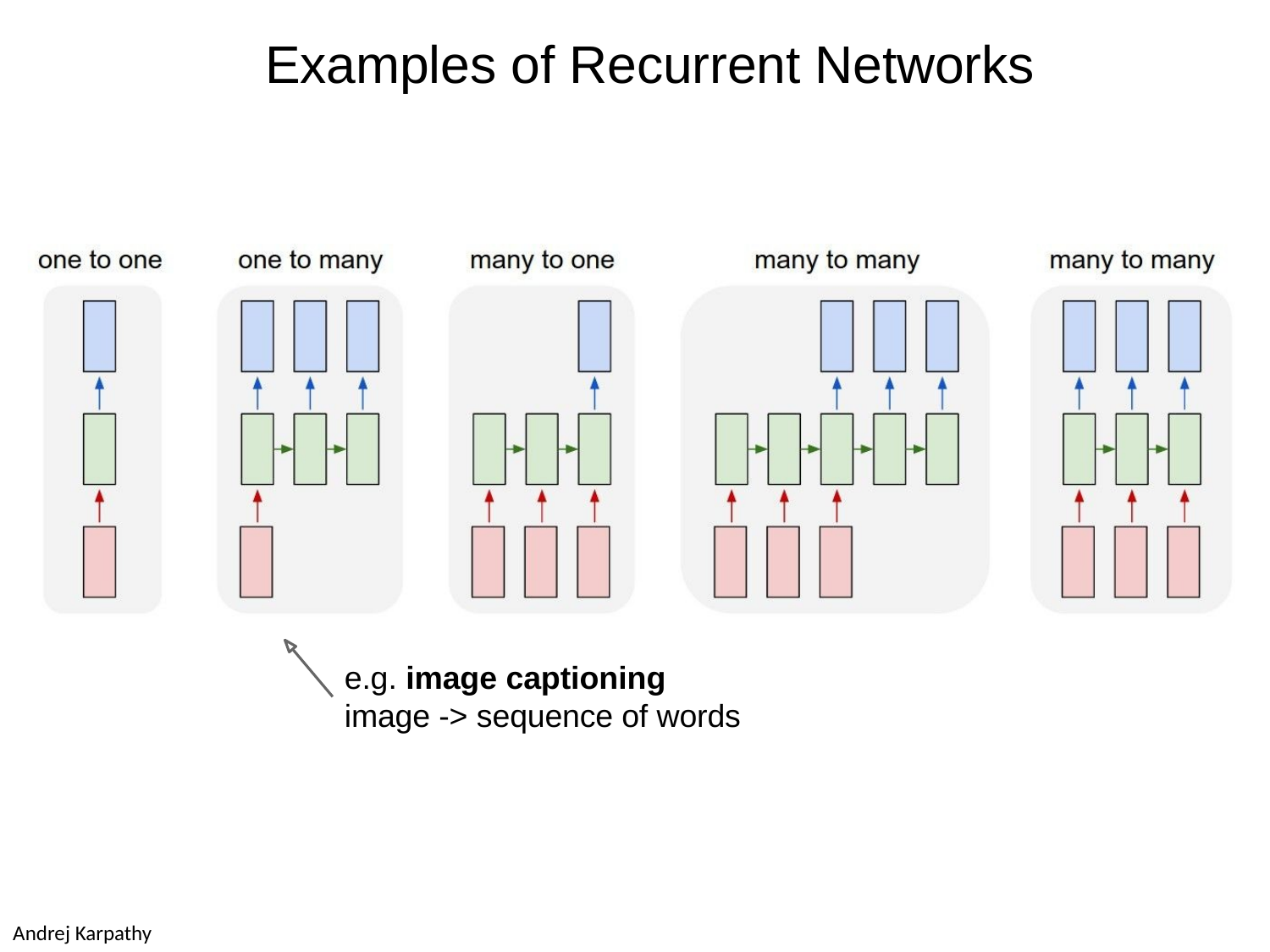

# Examples of Recurrent Networks

e.g. image captioning
image -> sequence of words
Andrej Karpathy